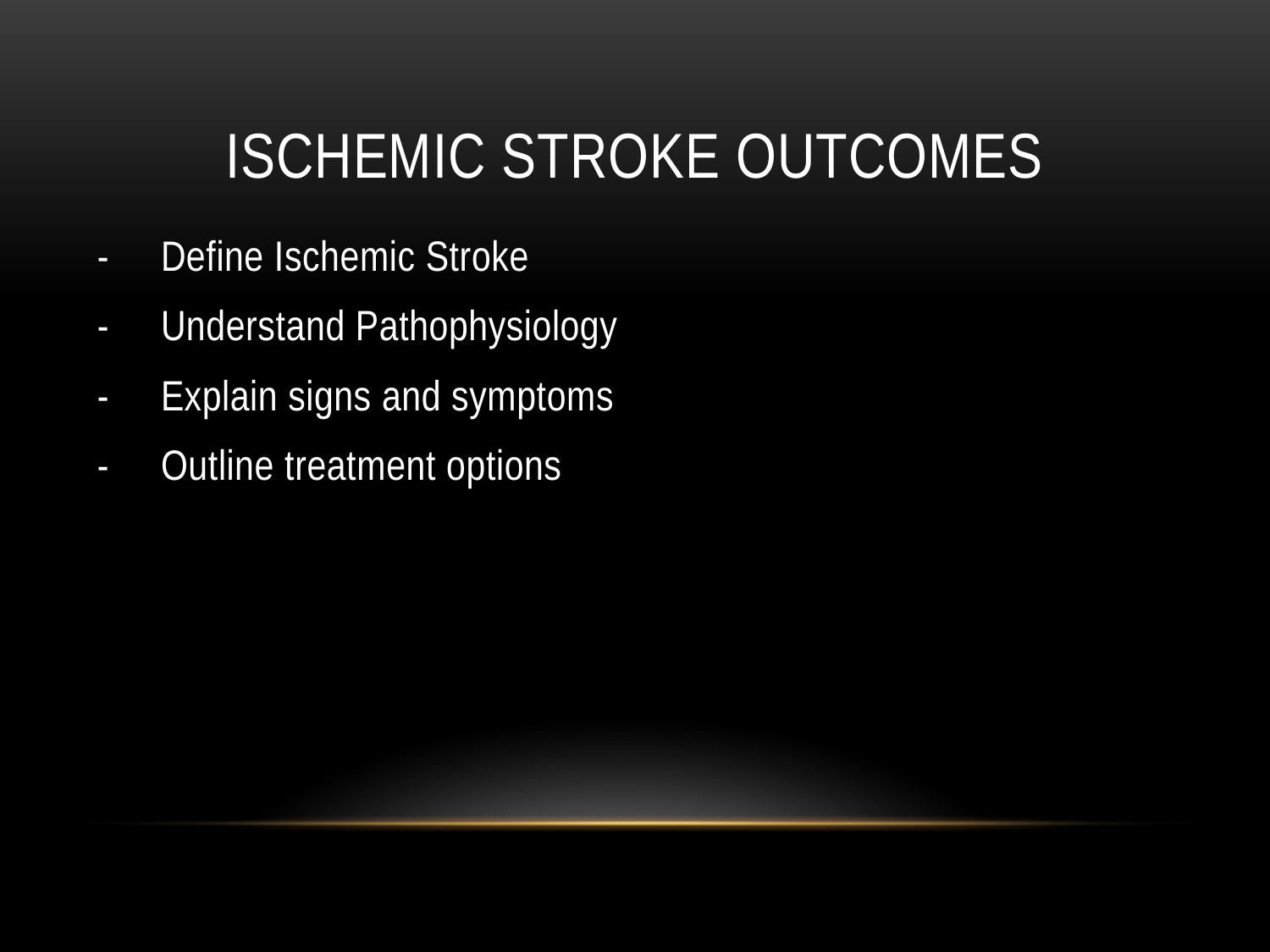

# Ischemic Stroke Outcomes
-     Define Ischemic Stroke
-     Understand Pathophysiology
-     Explain signs and symptoms
-     Outline treatment options